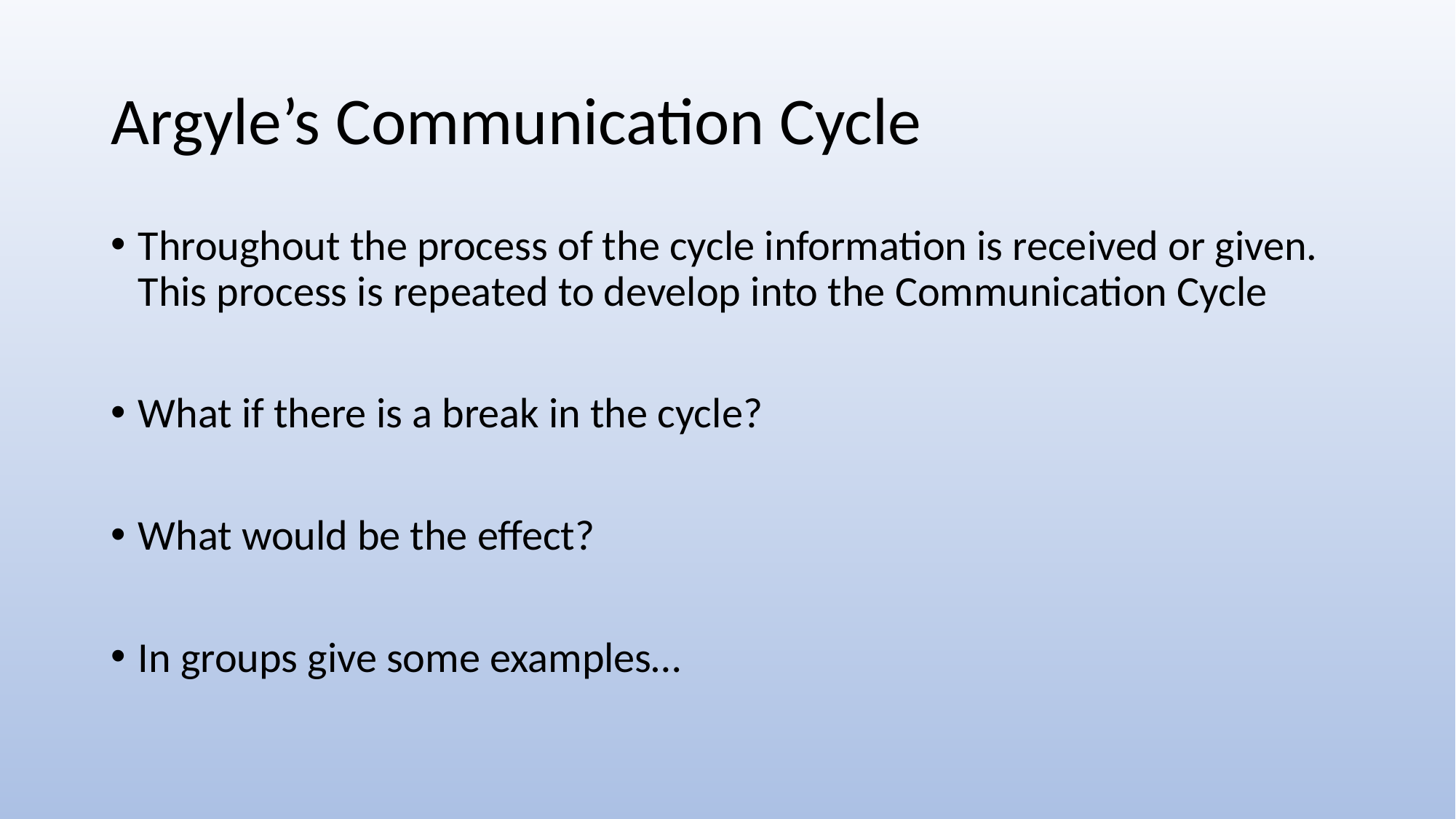

# Argyle’s Communication Cycle
Throughout the process of the cycle information is received or given. This process is repeated to develop into the Communication Cycle

What if there is a break in the cycle?

What would be the effect?

In groups give some examples…